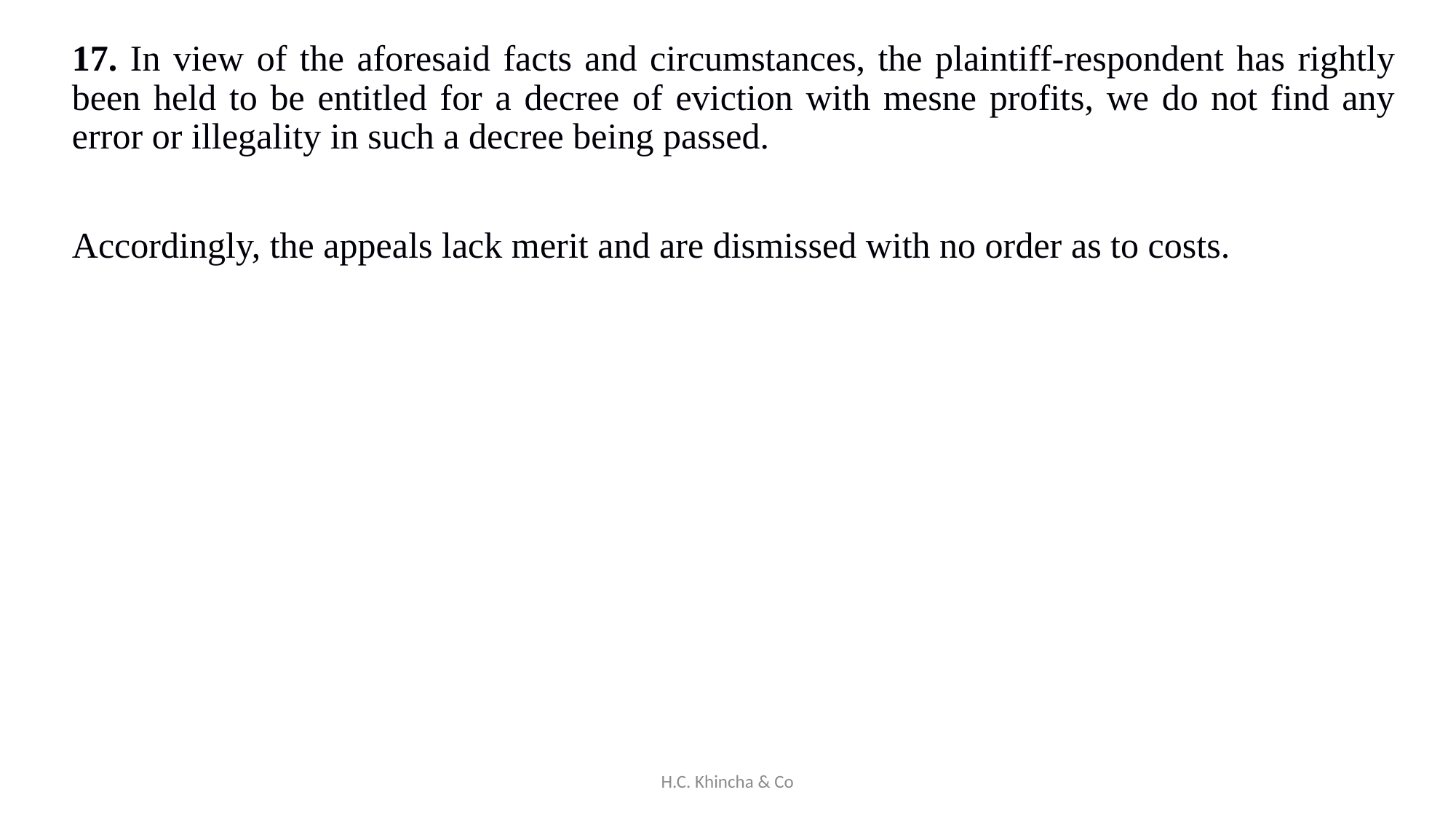

17. In view of the aforesaid facts and circumstances, the plaintiff-respondent has rightly been held to be entitled for a decree of eviction with mesne profits, we do not find any error or illegality in such a decree being passed.

Accordingly, the appeals lack merit and are dismissed with no order as to costs.

H.C. Khincha & Co